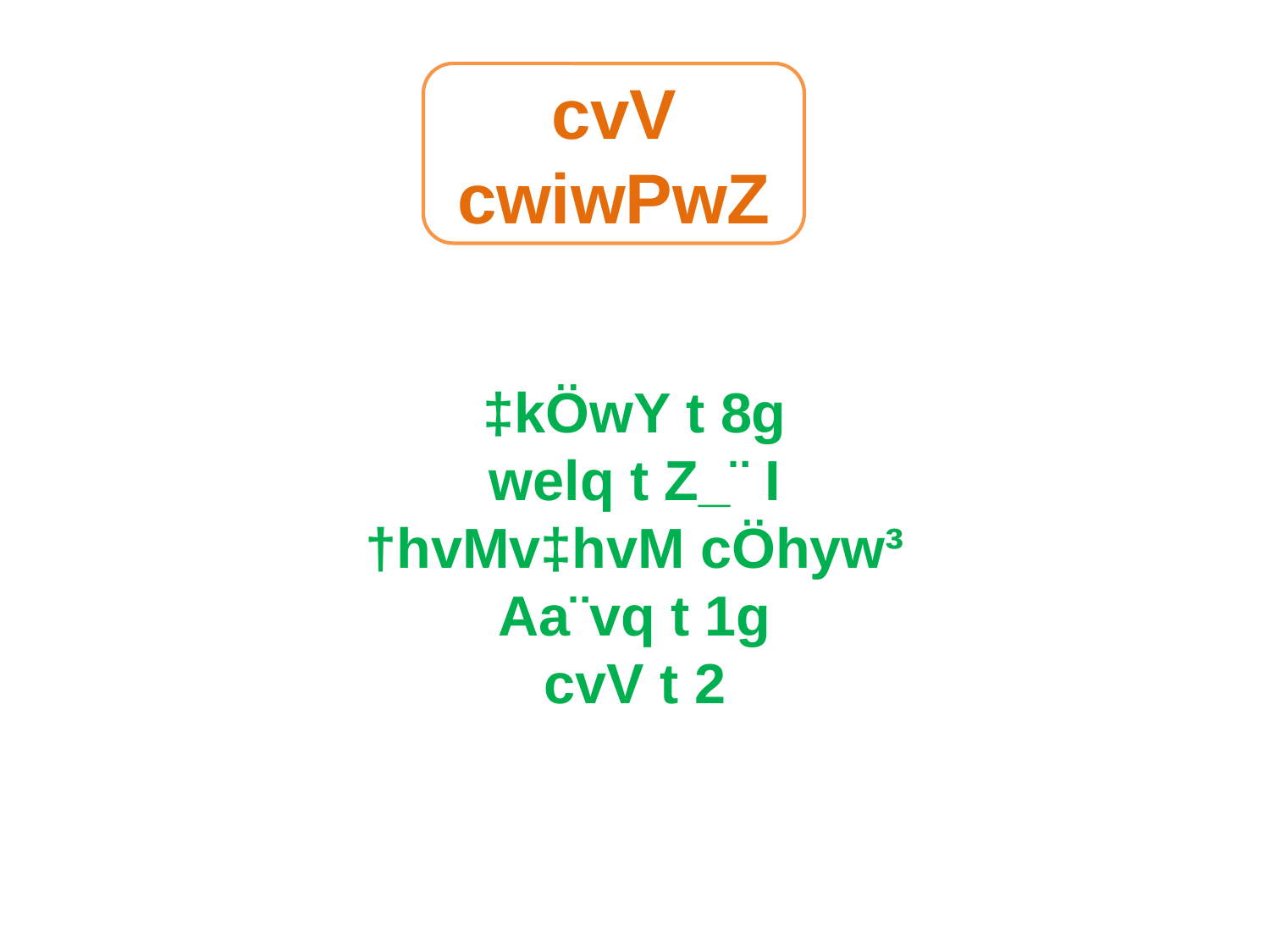

cvV cwiwPwZ
‡kÖwY t 8g
welq t Z_¨ I †hvMv‡hvM cÖhyw³
Aa¨vq t 1g
cvV t 2